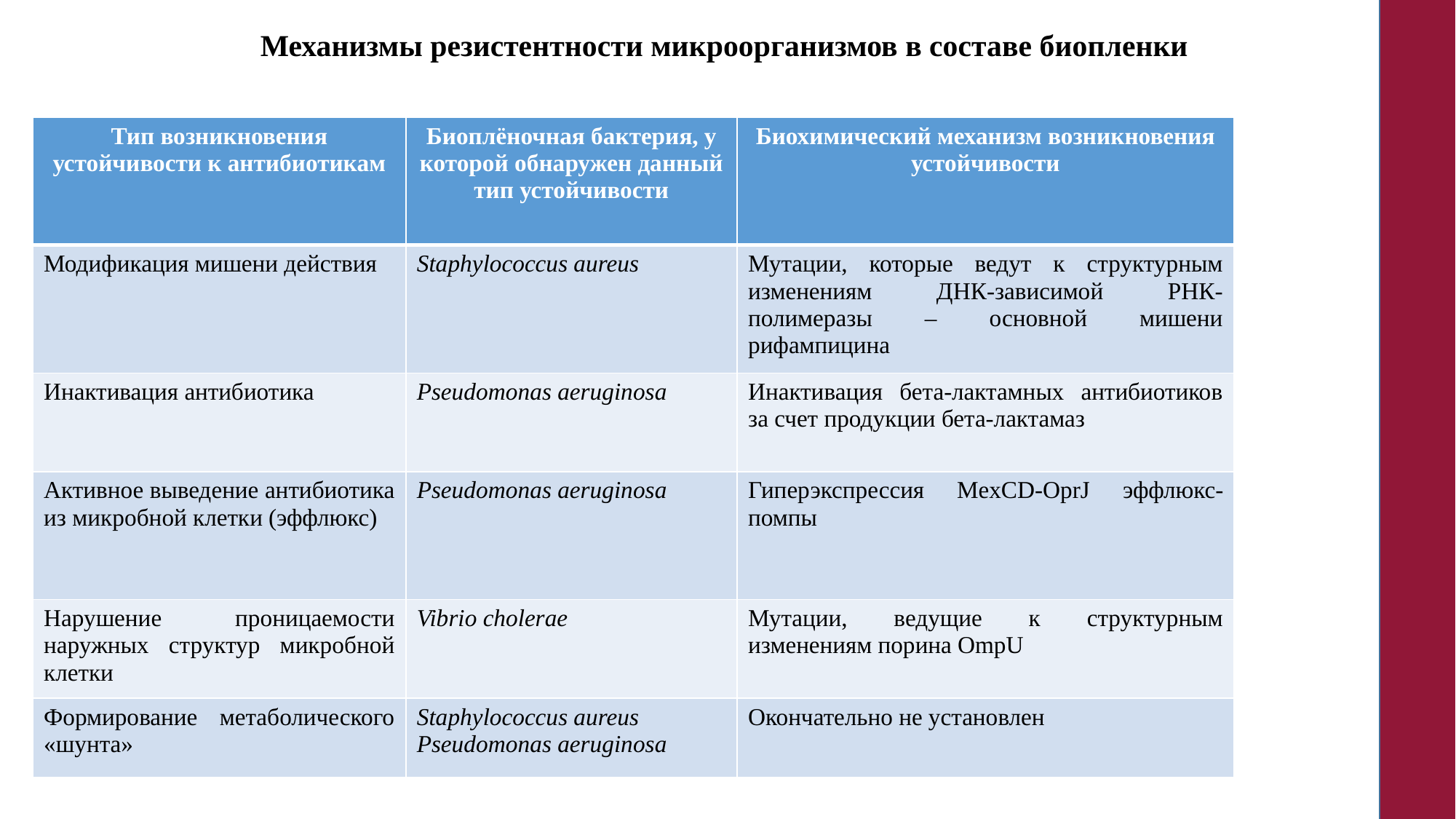

# Механизмы резистентности микроорганизмов в составе биопленки

| Тип возникновения устойчивости к антибиотикам | Биоплёночная бактерия, у которой обнаружен данный тип устойчивости | Биохимический механизм возникновения устойчивости |
| --- | --- | --- |
| Модификация мишени действия | Staphylococcus aureus | Мутации, которые ведут к структурным изменениям ДНК-зависимой РНК-полимеразы – основной мишени рифампицина |
| Инактивация антибиотика | Pseudomonas aeruginosa | Инактивация бета-лактамных антибиотиков за счет продукции бета-лактамаз |
| Активное выведение антибиотика из микробной клетки (эффлюкс) | Pseudomonas aeruginosa | Гиперэкспрессия MexCD-OprJ эффлюкс-помпы |
| Нарушение проницаемости наружных структур микробной клетки | Vibrio cholerae | Мутации, ведущие к структурным изменениям порина OmpU |
| Формирование метаболического «шунта» | Staphylococcus aureus Pseudomonas aeruginosa | Окончательно не установлен |